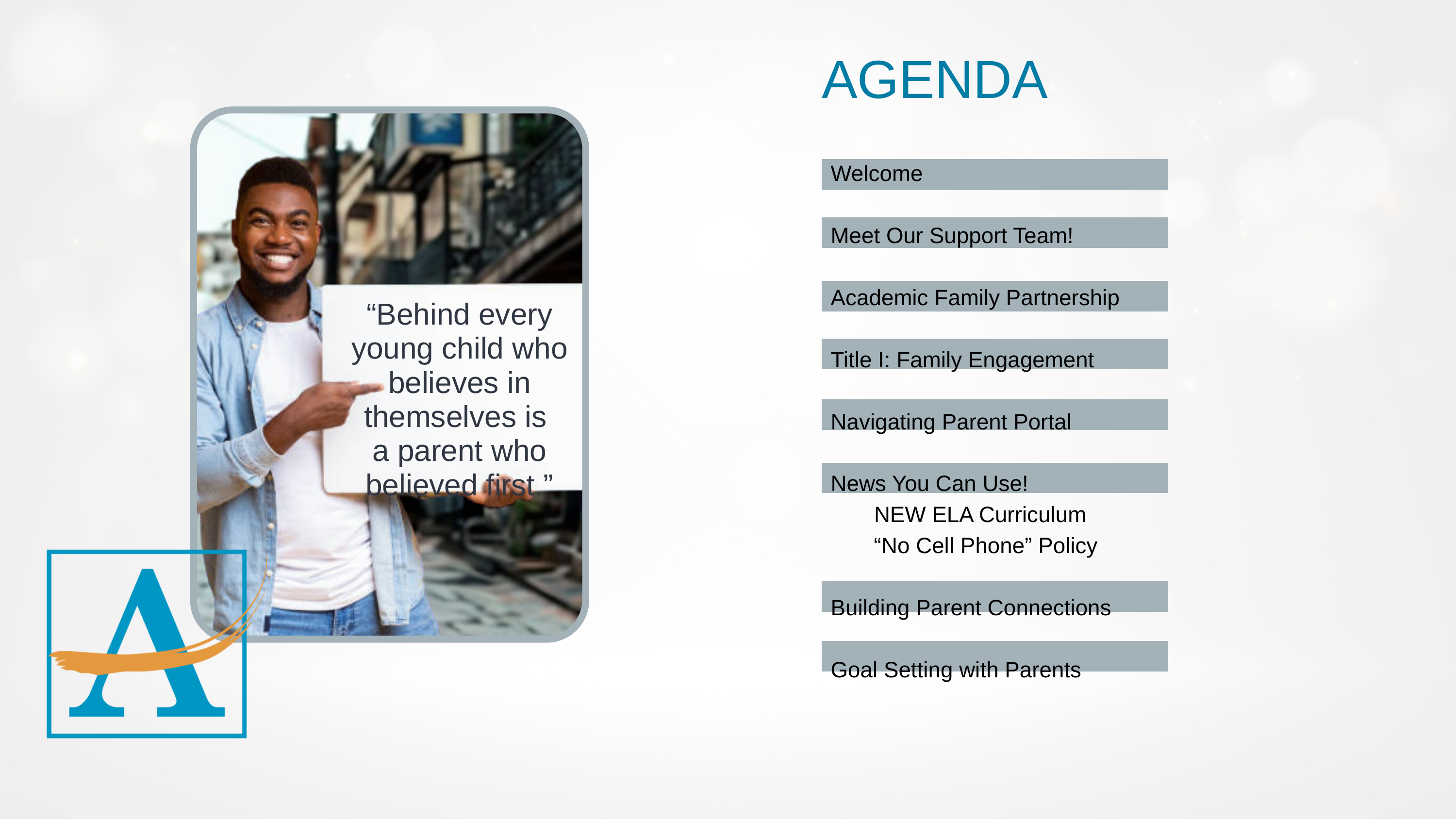

AGENDA

Welcome

Meet Our Support Team!

Academic Family Partnership

Title I: Family Engagement

Navigating Parent Portal

News You Can Use!
       NEW ELA Curriculum
       “No Cell Phone” Policy

Building Parent Connections

Goal Setting with Parents

“Behind every young child who believes in themselves is
a parent who believed first.”